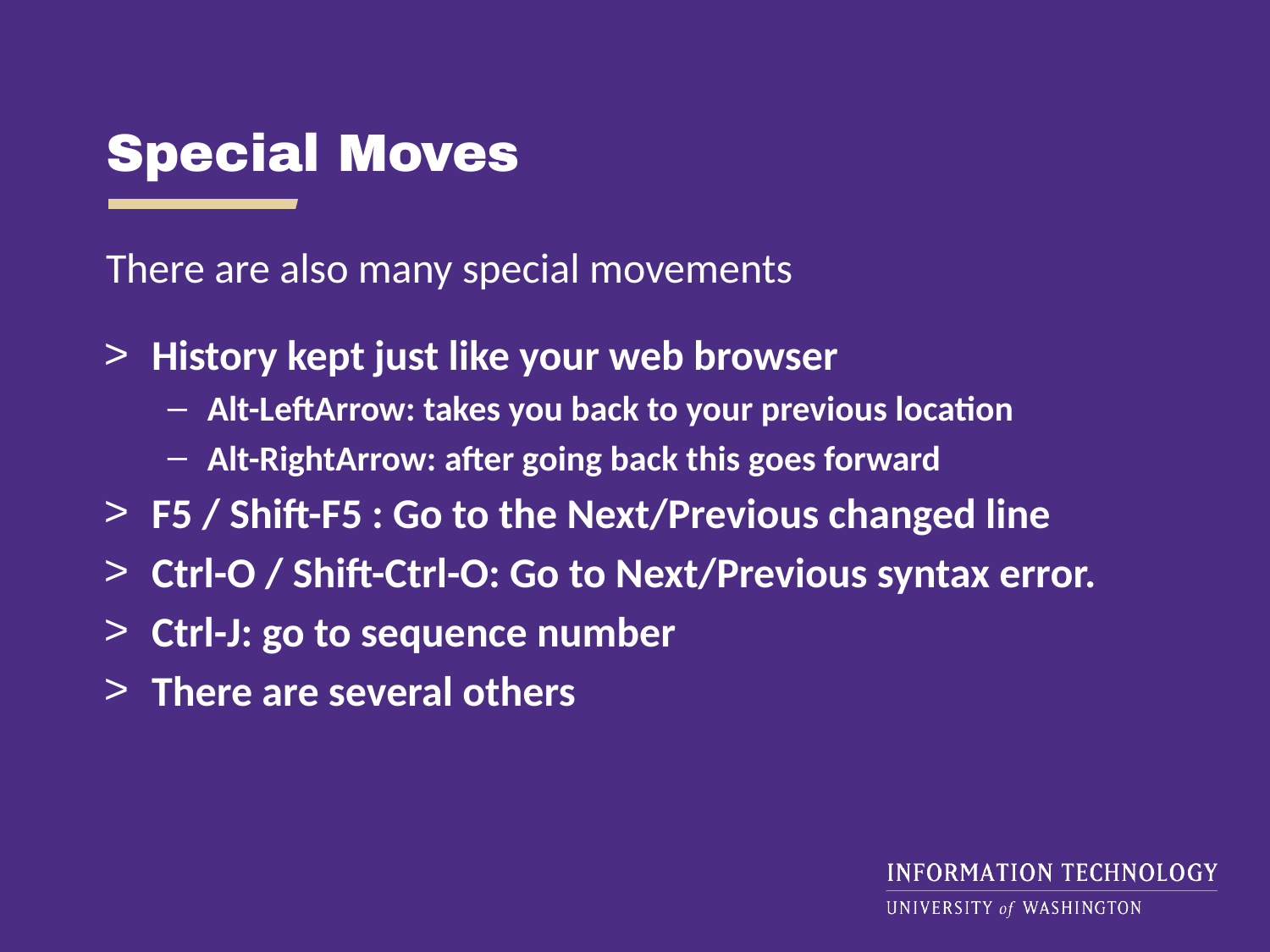

Special Moves
There are also many special movements
History kept just like your web browser
Alt-LeftArrow: takes you back to your previous location
Alt-RightArrow: after going back this goes forward
F5 / Shift-F5 : Go to the Next/Previous changed line
Ctrl-O / Shift-Ctrl-O: Go to Next/Previous syntax error.
Ctrl-J: go to sequence number
There are several others